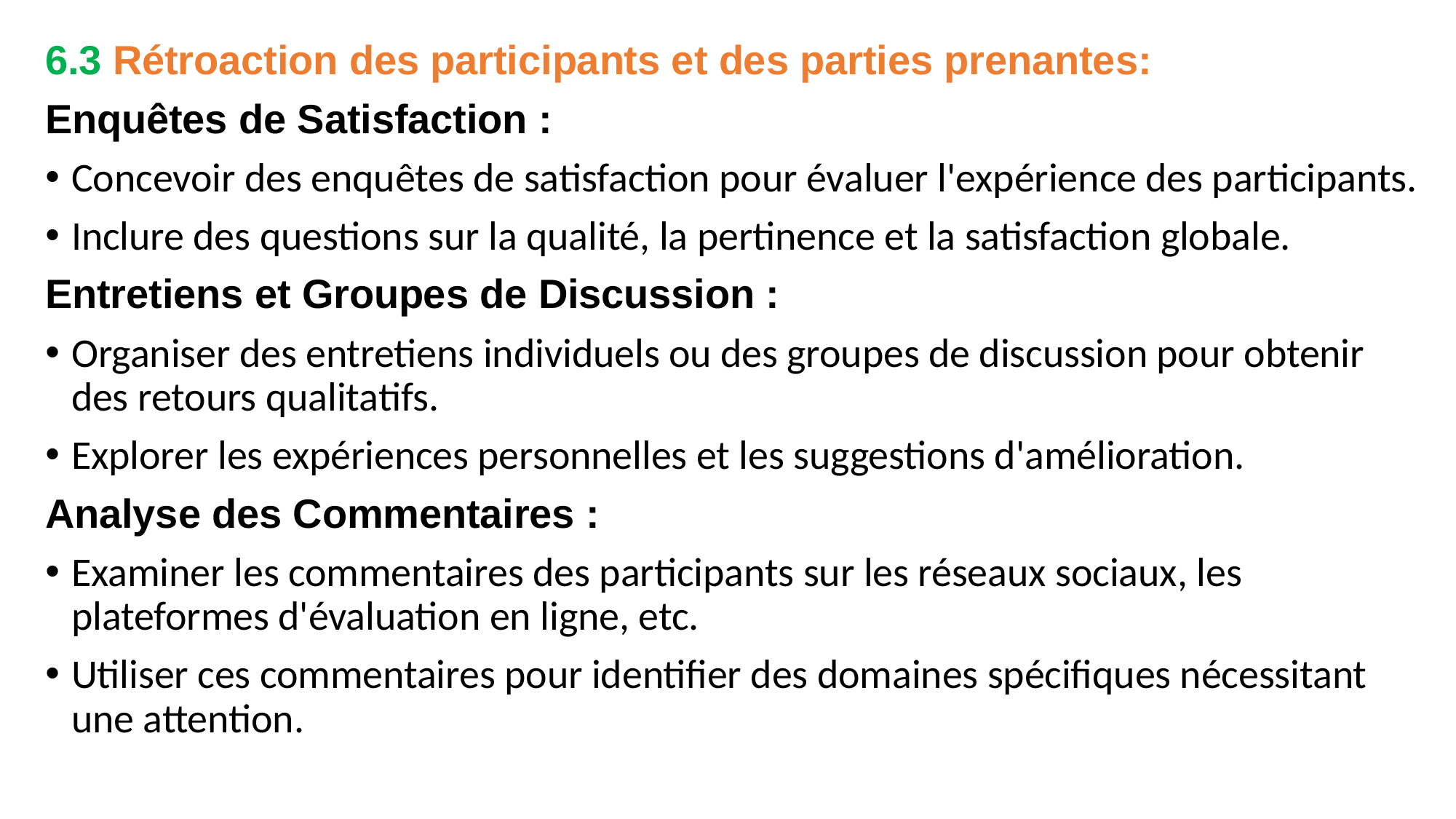

6.3 Rétroaction des participants et des parties prenantes:
Enquêtes de Satisfaction :
Concevoir des enquêtes de satisfaction pour évaluer l'expérience des participants.
Inclure des questions sur la qualité, la pertinence et la satisfaction globale.
Entretiens et Groupes de Discussion :
Organiser des entretiens individuels ou des groupes de discussion pour obtenir des retours qualitatifs.
Explorer les expériences personnelles et les suggestions d'amélioration.
Analyse des Commentaires :
Examiner les commentaires des participants sur les réseaux sociaux, les plateformes d'évaluation en ligne, etc.
Utiliser ces commentaires pour identifier des domaines spécifiques nécessitant une attention.